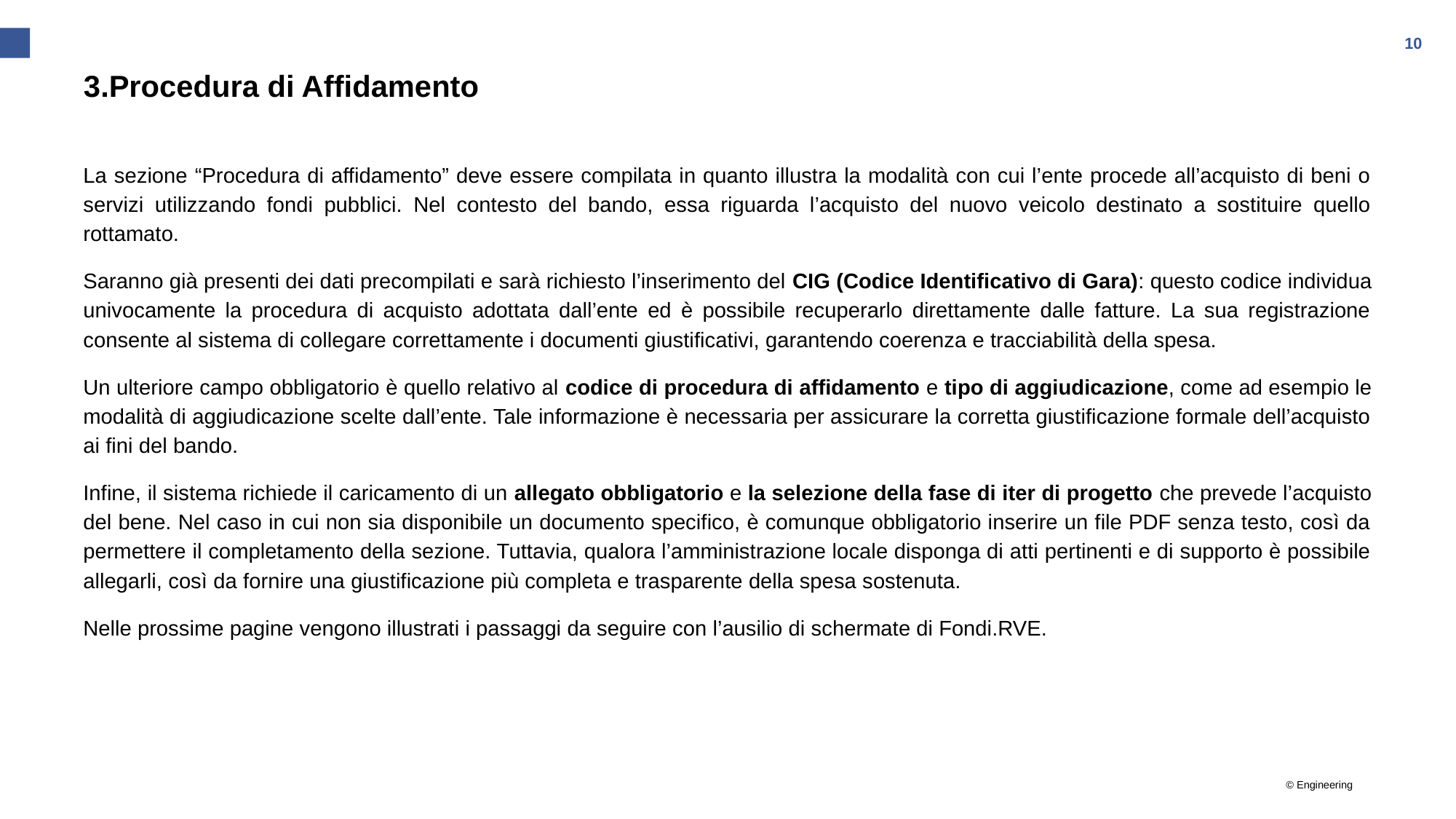

10
# 3.Procedura di Affidamento
La sezione “Procedura di affidamento” deve essere compilata in quanto illustra la modalità con cui l’ente procede all’acquisto di beni o servizi utilizzando fondi pubblici. Nel contesto del bando, essa riguarda l’acquisto del nuovo veicolo destinato a sostituire quello rottamato.
Saranno già presenti dei dati precompilati e sarà richiesto l’inserimento del CIG (Codice Identificativo di Gara): questo codice individua univocamente la procedura di acquisto adottata dall’ente ed è possibile recuperarlo direttamente dalle fatture. La sua registrazione consente al sistema di collegare correttamente i documenti giustificativi, garantendo coerenza e tracciabilità della spesa.
Un ulteriore campo obbligatorio è quello relativo al codice di procedura di affidamento e tipo di aggiudicazione, come ad esempio le modalità di aggiudicazione scelte dall’ente. Tale informazione è necessaria per assicurare la corretta giustificazione formale dell’acquisto ai fini del bando.
Infine, il sistema richiede il caricamento di un allegato obbligatorio e la selezione della fase di iter di progetto che prevede l’acquisto del bene. Nel caso in cui non sia disponibile un documento specifico, è comunque obbligatorio inserire un file PDF senza testo, così da permettere il completamento della sezione. Tuttavia, qualora l’amministrazione locale disponga di atti pertinenti e di supporto è possibile allegarli, così da fornire una giustificazione più completa e trasparente della spesa sostenuta.
Nelle prossime pagine vengono illustrati i passaggi da seguire con l’ausilio di schermate di Fondi.RVE.